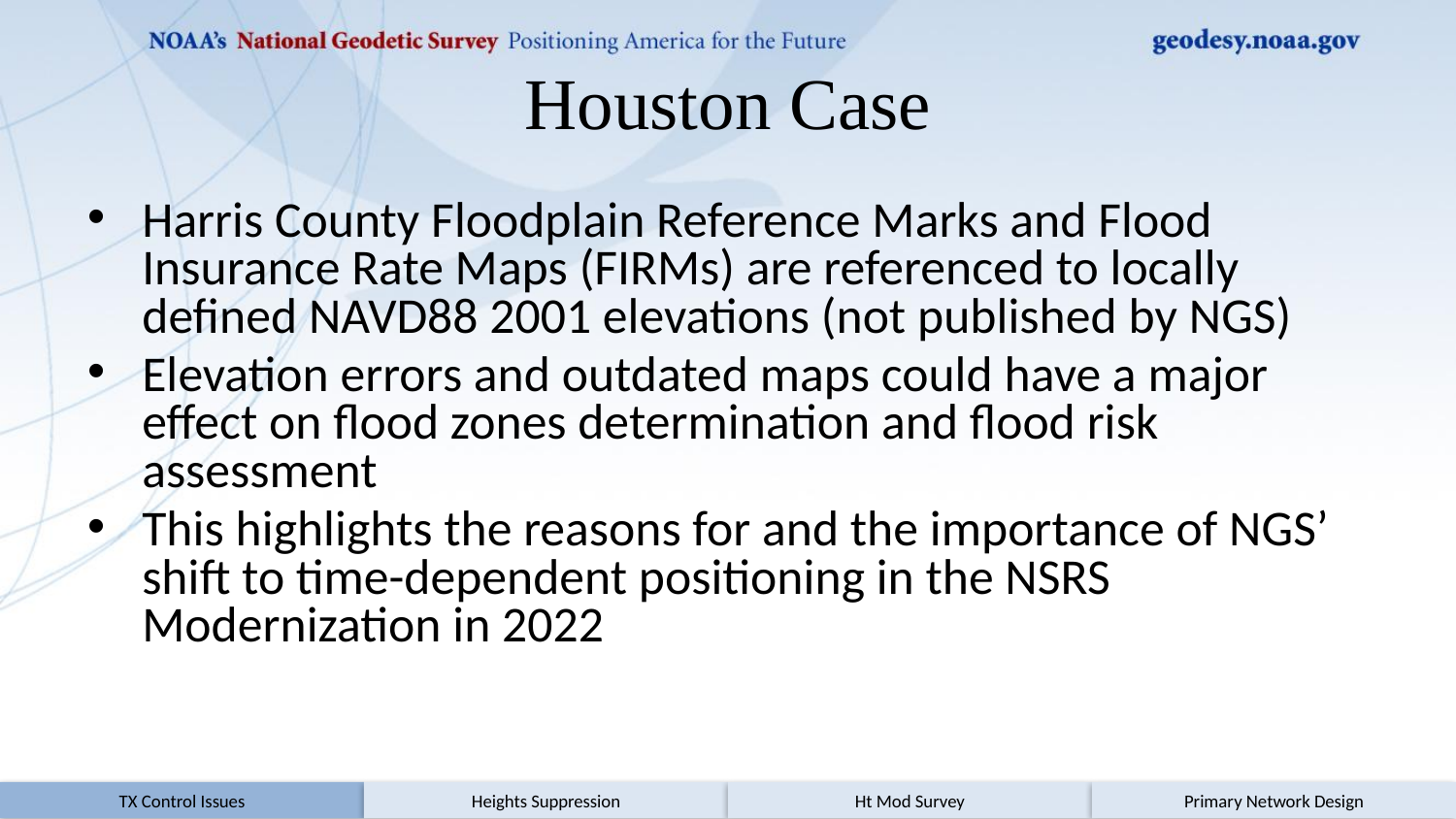

# Houston Case
Harris County Floodplain Reference Marks and Flood Insurance Rate Maps (FIRMs) are referenced to locally defined NAVD88 2001 elevations (not published by NGS)
Elevation errors and outdated maps could have a major effect on flood zones determination and flood risk assessment
This highlights the reasons for and the importance of NGS’ shift to time-dependent positioning in the NSRS Modernization in 2022
TX Control Issues
Heights Suppression
Ht Mod Survey
Primary Network Design